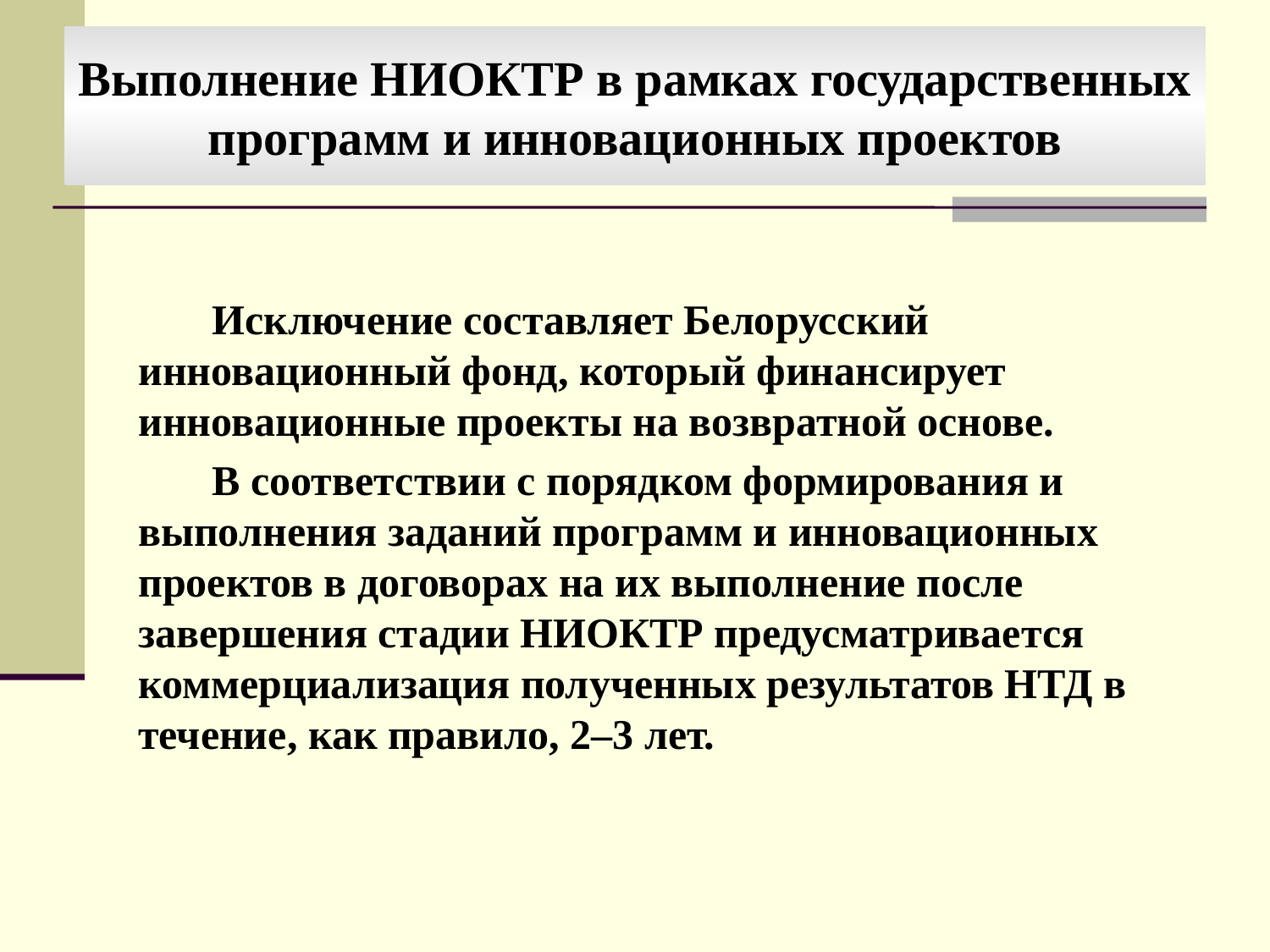

Выполнение НИОКТР в рамках государственных программ и инновационных проектов
       Исключение составляет Белорусский инновационный фонд, который финансирует инновационные проекты на возвратной основе.
       В соответствии с порядком формирования и выполнения заданий программ и инновационных проектов в договорах на их выполнение после завершения стадии НИОКТР предусматривается коммерциализация полученных результатов НТД в течение, как правило, 2–3 лет.